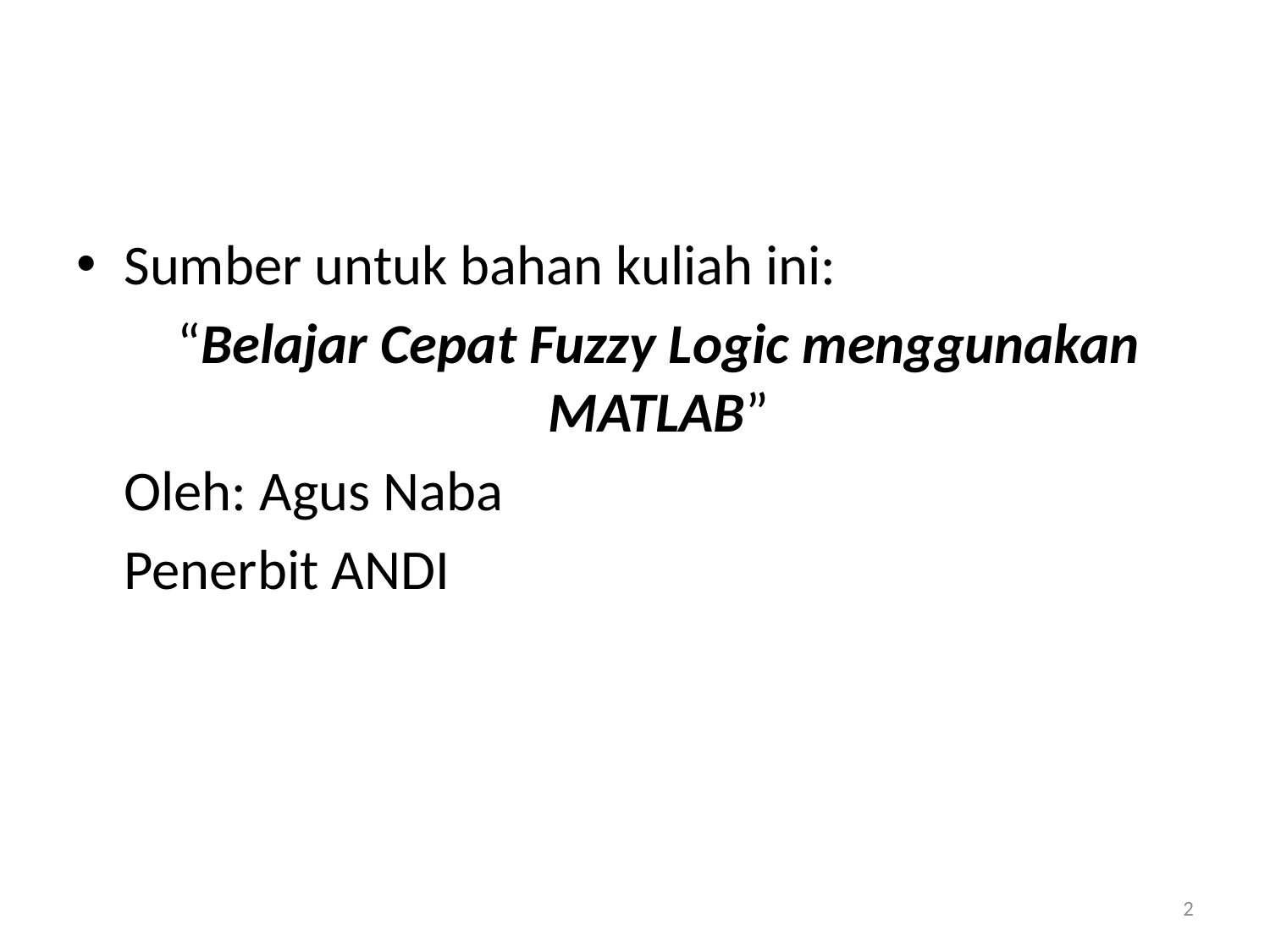

Sumber untuk bahan kuliah ini:
	“Belajar Cepat Fuzzy Logic menggunakan MATLAB”
	Oleh: Agus Naba
	Penerbit ANDI

2